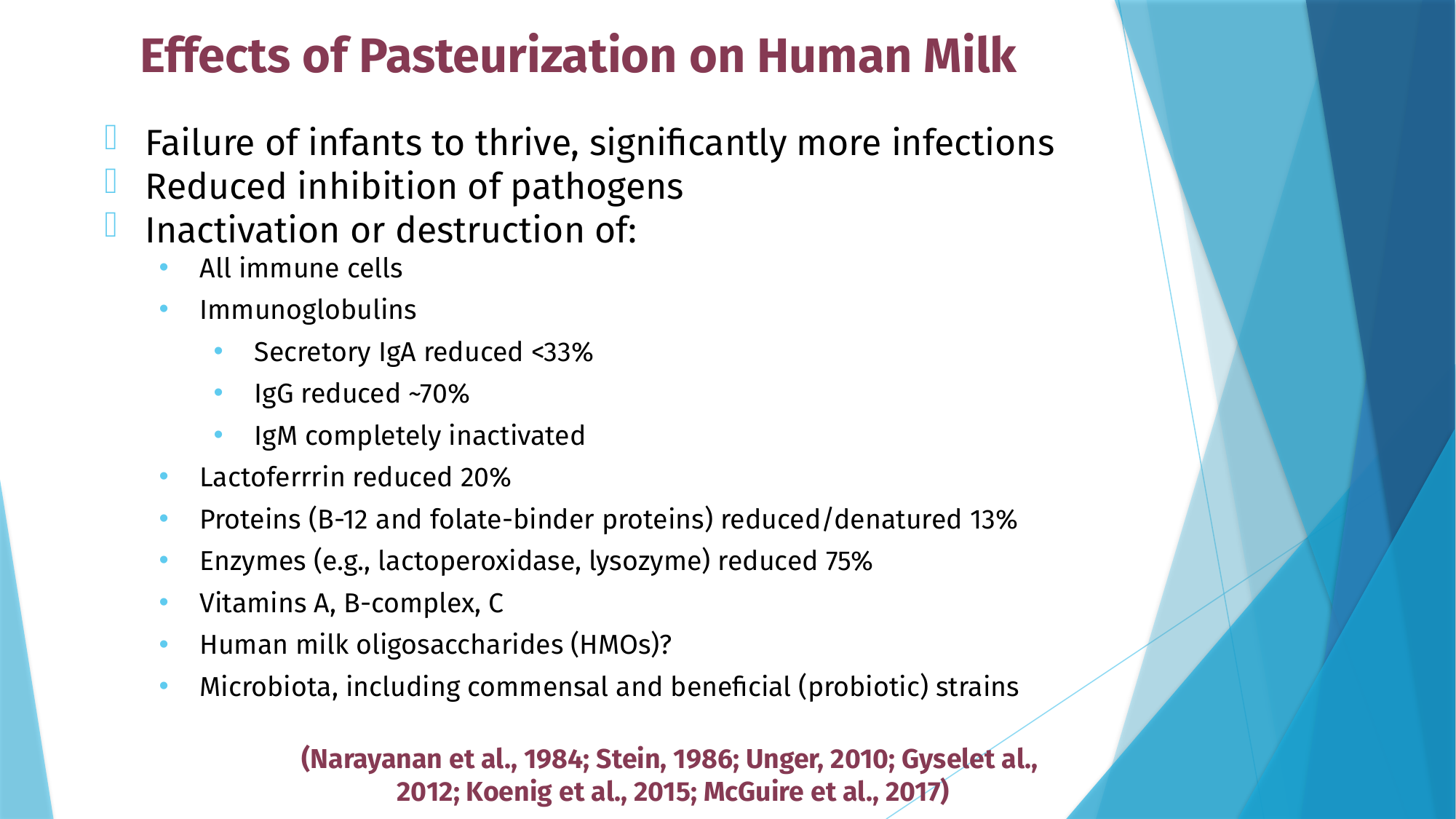

Effects of Pasteurization on Human Milk
Failure of infants to thrive, significantly more infections
Reduced inhibition of pathogens
Inactivation or destruction of:
All immune cells
Immunoglobulins
Secretory IgA reduced <33%
IgG reduced ~70%
IgM completely inactivated
Lactoferrrin reduced 20%
Proteins (B-12 and folate-binder proteins) reduced/denatured 13%
Enzymes (e.g., lactoperoxidase, lysozyme) reduced 75%
Vitamins A, B-complex, C
Human milk oligosaccharides (HMOs)?
Microbiota, including commensal and beneficial (probiotic) strains
(Narayanan et al., 1984; Stein, 1986; Unger, 2010; Gyselet al.,
2012; Koenig et al., 2015; McGuire et al., 2017)